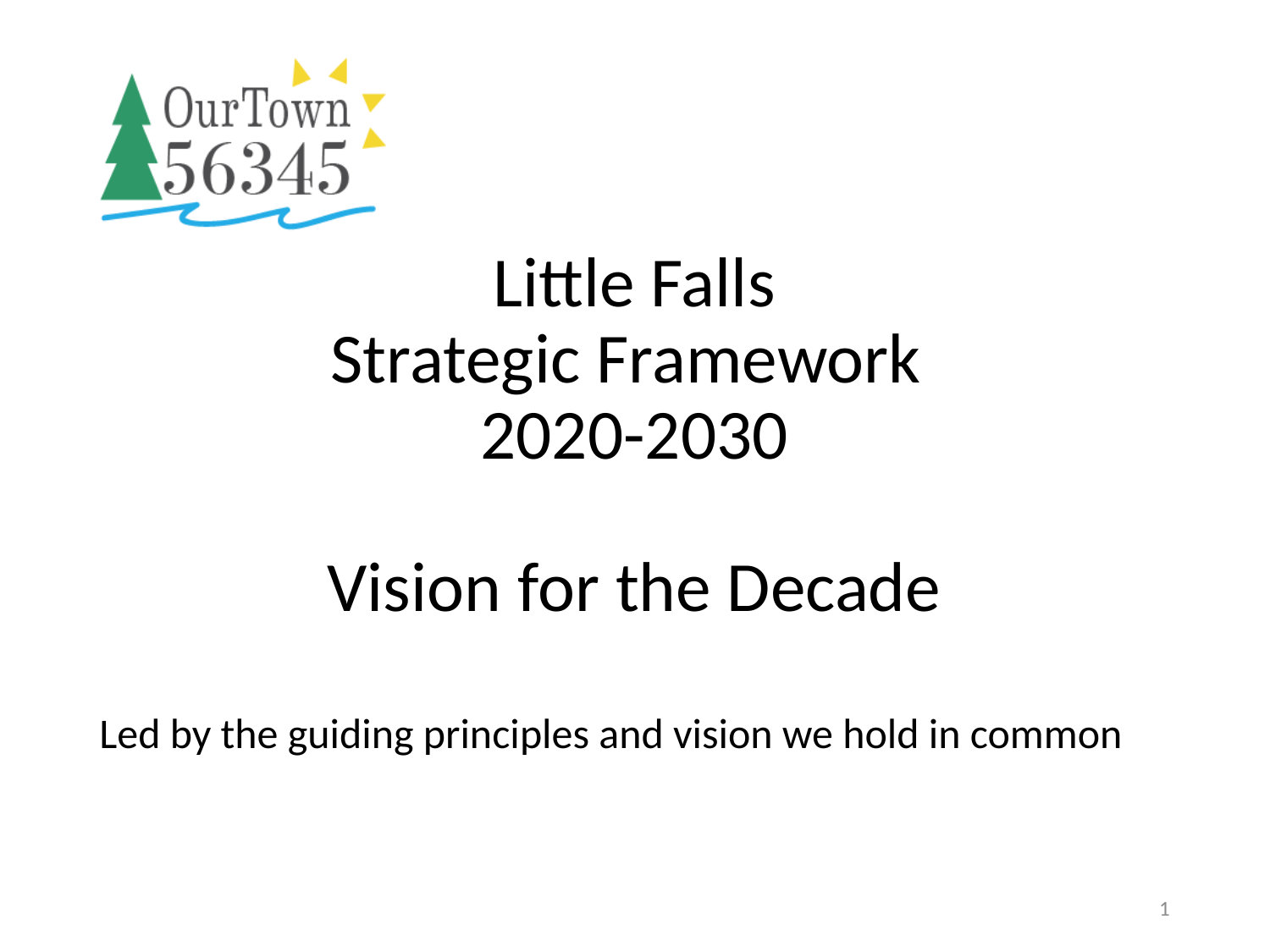

# Little Falls Strategic Framework 2020-2030 Vision for the Decade

Led by the guiding principles and vision we hold in common
1